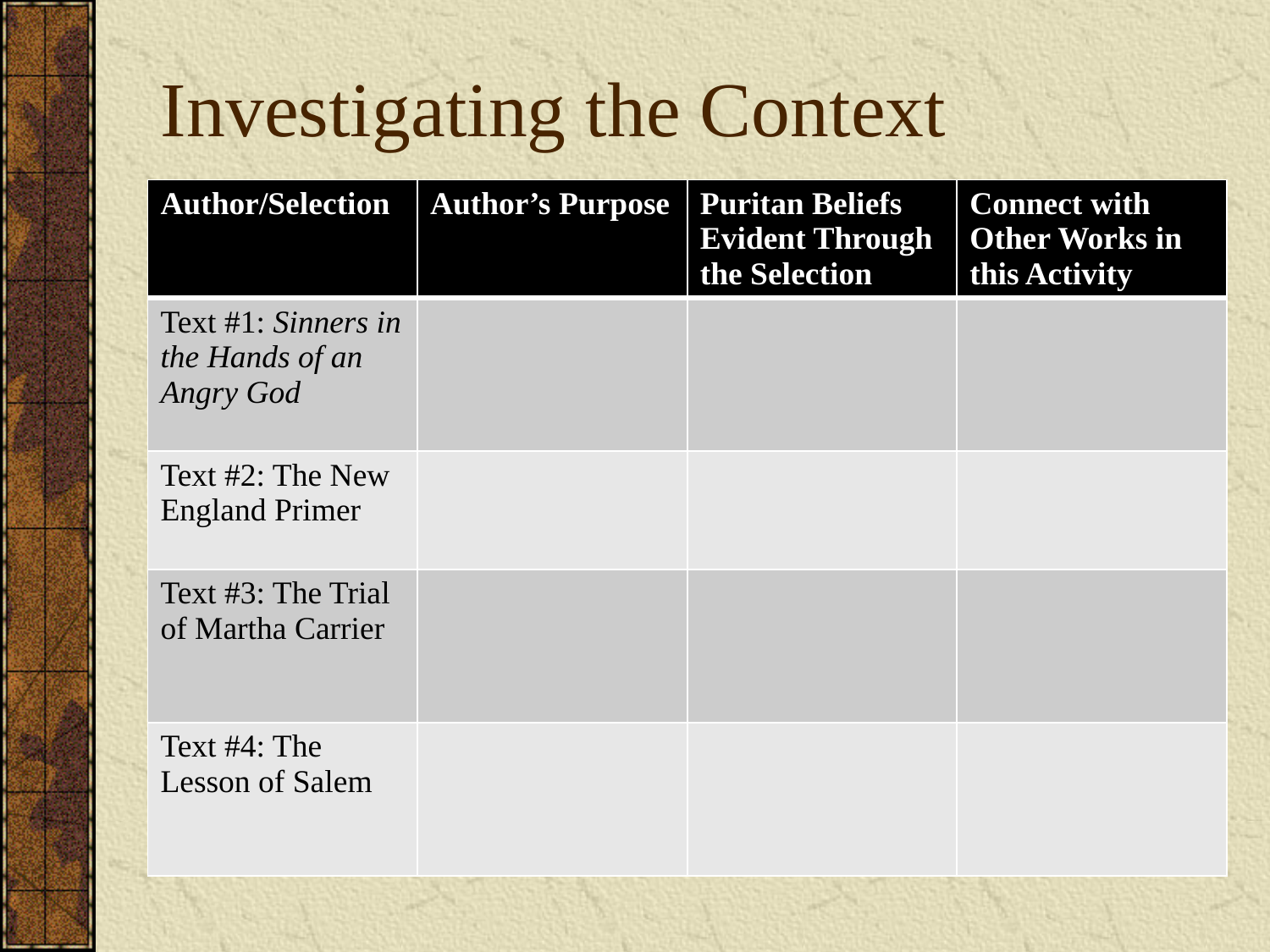

# Investigating the Context
| Author/Selection | Author’s Purpose | Puritan Beliefs Evident Through the Selection | Connect with Other Works in this Activity |
| --- | --- | --- | --- |
| Text #1: Sinners in the Hands of an Angry God |  |  |  |
| Text #2: The New England Primer |  |  |  |
| Text #3: The Trial of Martha Carrier |  |  |  |
| Text #4: The Lesson of Salem |  |  |  |